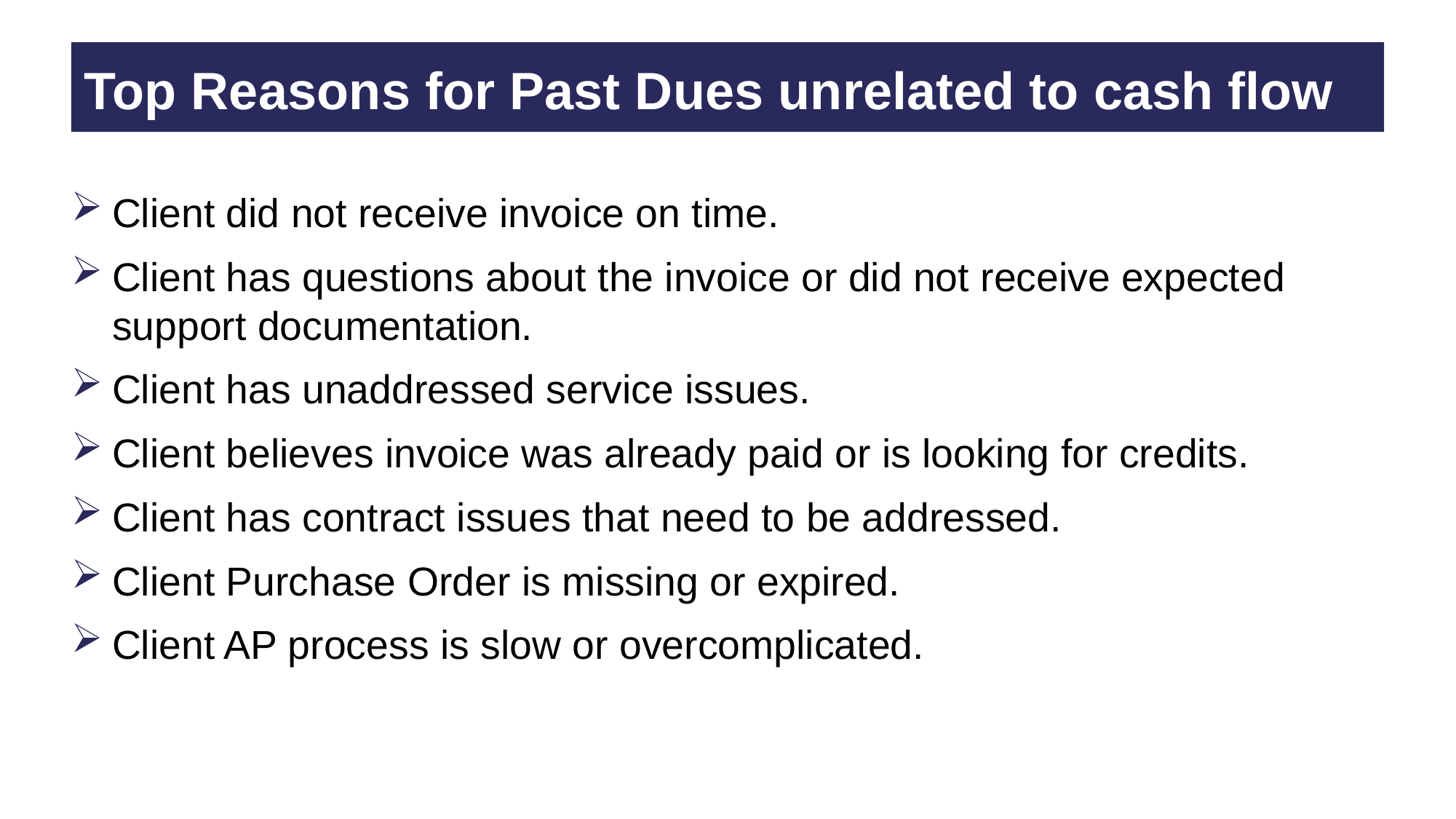

# Top Reasons for Past Dues unrelated to cash flow

Client did not receive invoice on time.
Client has questions about the invoice or did not receive expected support documentation.
Client has unaddressed service issues.
Client believes invoice was already paid or is looking for credits.
Client has contract issues that need to be addressed.
Client Purchase Order is missing or expired.
Client AP process is slow or overcomplicated.

Unit Controller Call Series © Sodexo September 2023. All rights Reserved